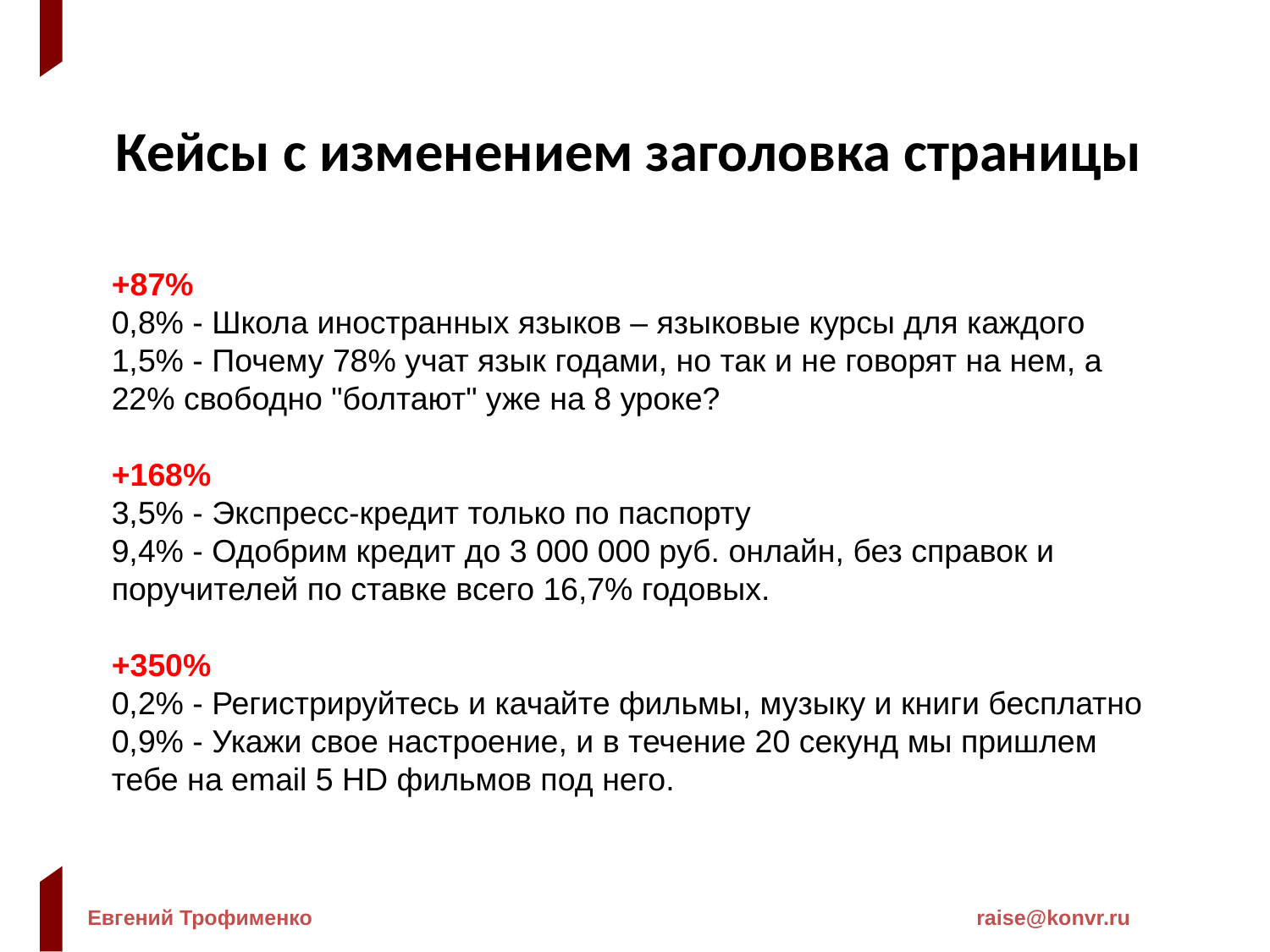

Кейсы с изменением заголовка страницы
+87%
0,8% - Школа иностранных языков – языковые курсы для каждого
1,5% - Почему 78% учат язык годами, но так и не говорят на нем, а 22% свободно "болтают" уже на 8 уроке?

+168%
3,5% - Экспресс-кредит только по паспорту
9,4% - Одобрим кредит до 3 000 000 руб. онлайн, без справок и поручителей по ставке всего 16,7% годовых.

+350%
0,2% - Регистрируйтесь и качайте фильмы, музыку и книги бесплатно
0,9% - Укажи свое настроение, и в течение 20 секунд мы пришлем тебе на email 5 HD фильмов под него.